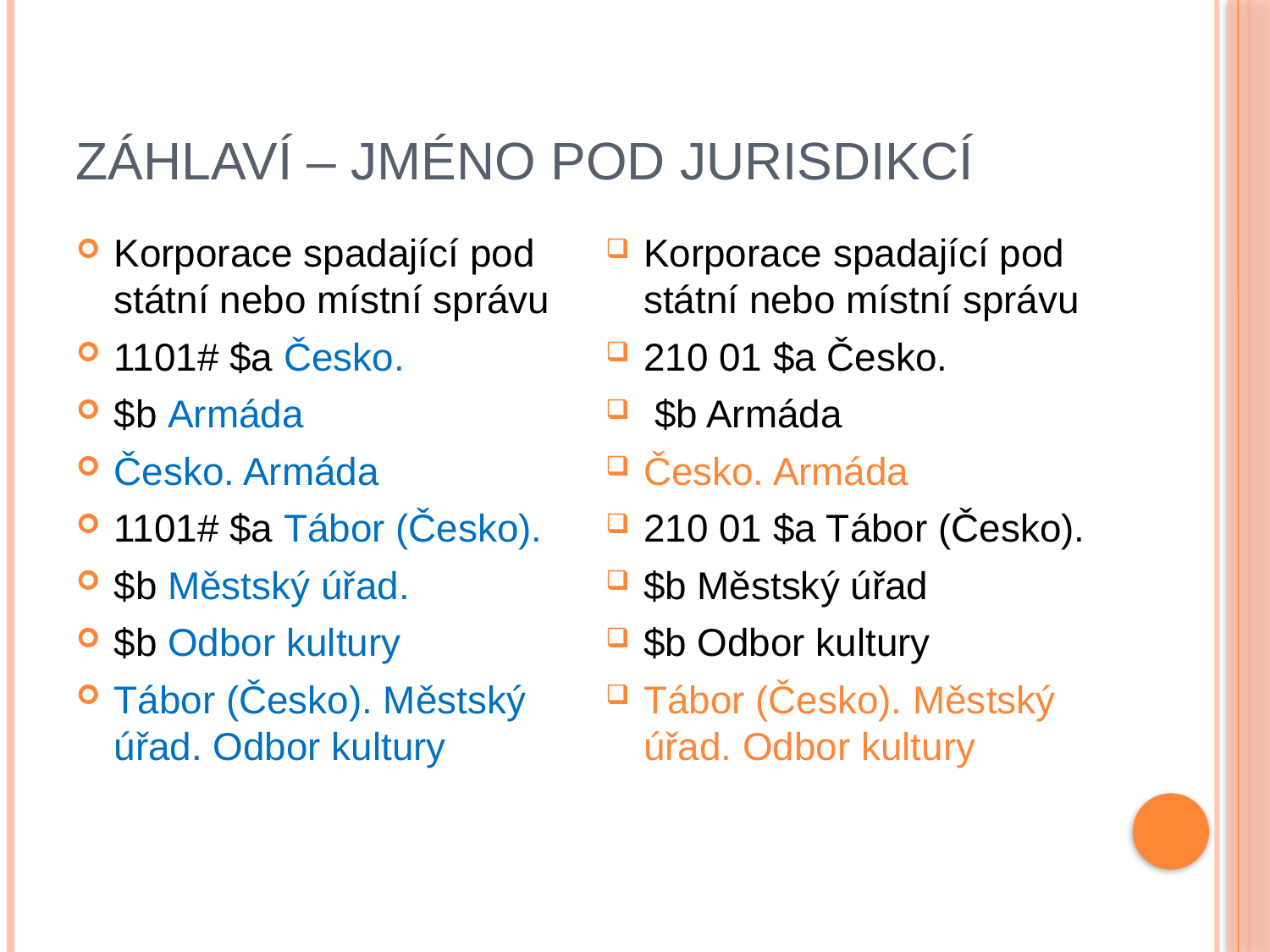

# Záhlaví – jméno pod jurisdikcí
Korporace spadající pod státní nebo místní správu
1101# $a Česko.
$b Armáda
Česko. Armáda
1101# $a Tábor (Česko).
$b Městský úřad.
$b Odbor kultury
Tábor (Česko). Městský úřad. Odbor kultury

Korporace spadající pod státní nebo místní správu
210 01 $a Česko.
 $b Armáda
Česko. Armáda
210 01 $a Tábor (Česko).
$b Městský úřad
$b Odbor kultury
Tábor (Česko). Městský úřad. Odbor kultury